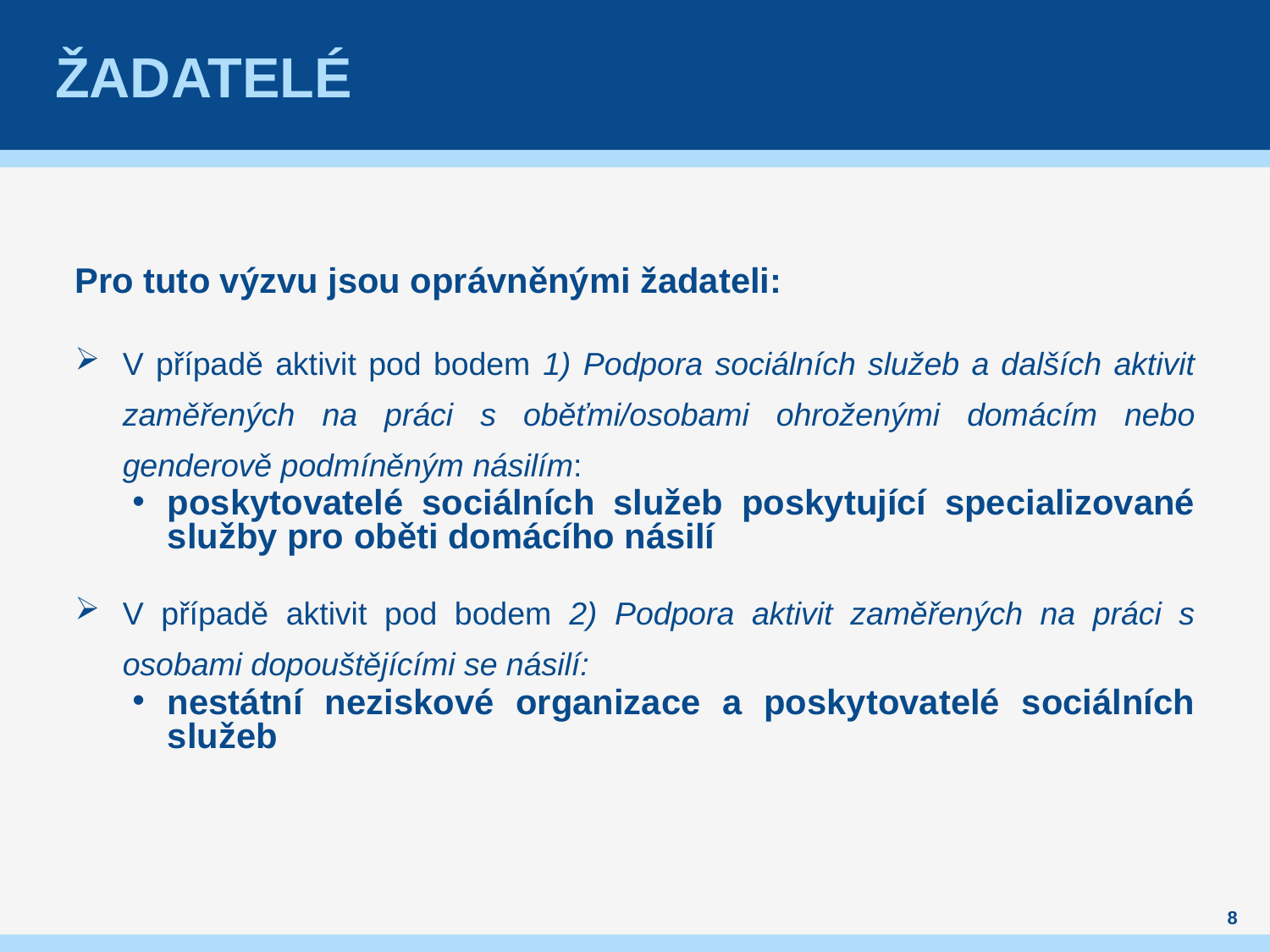

# Žadatelé
Pro tuto výzvu jsou oprávněnými žadateli:
V případě aktivit pod bodem 1) Podpora sociálních služeb a dalších aktivit zaměřených na práci s oběťmi/osobami ohroženými domácím nebo genderově podmíněným násilím:
poskytovatelé sociálních služeb poskytující specializované služby pro oběti domácího násilí
V případě aktivit pod bodem 2) Podpora aktivit zaměřených na práci s osobami dopouštějícími se násilí:
nestátní neziskové organizace a poskytovatelé sociálních služeb

8